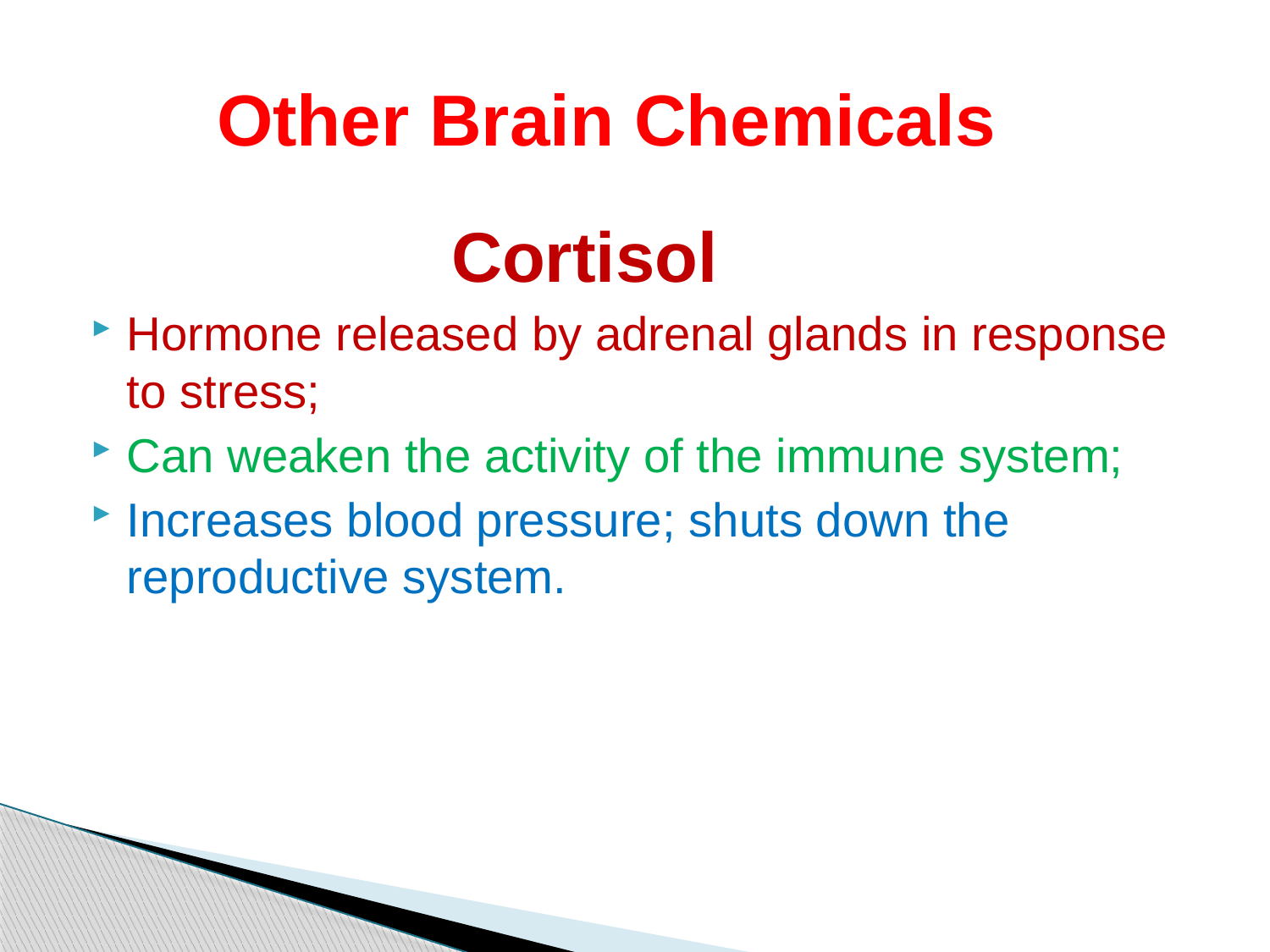

# Other Brain Chemicals
                           Cortisol
Hormone released by adrenal glands in response to stress;
Can weaken the activity of the immune system;
Increases blood pressure; shuts down the reproductive system.